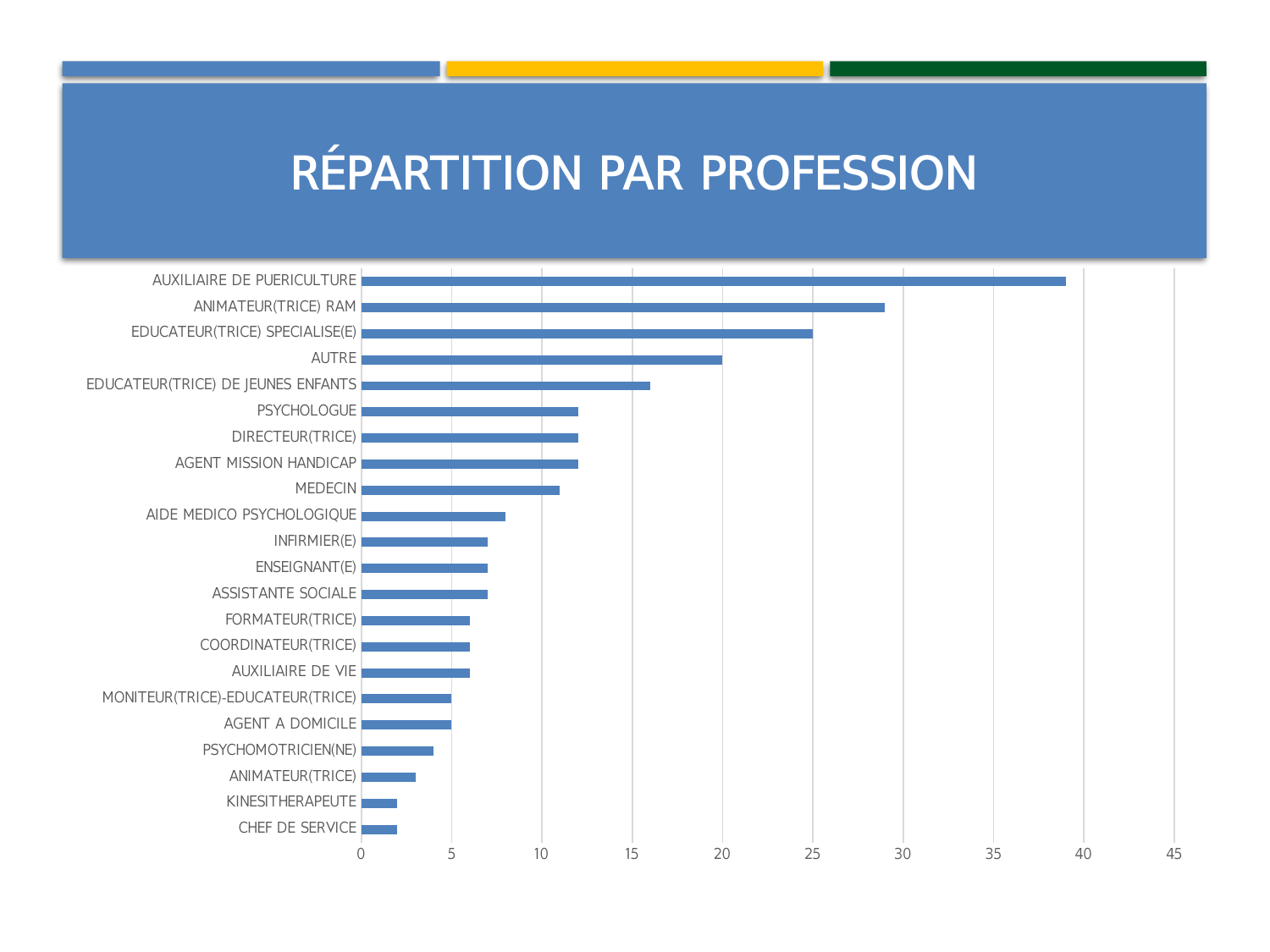

# Répartition par profession

### Chart

| Category |  |
|---|---|
| CHEF DE SERVICE | 2.0 |
| KINESITHERAPEUTE | 2.0 |
| ANIMATEUR(TRICE) | 3.0 |
| PSYCHOMOTRICIEN(NE) | 4.0 |
| AGENT A DOMICILE | 5.0 |
| MONITEUR(TRICE)-EDUCATEUR(TRICE) | 5.0 |
| AUXILIAIRE DE VIE | 6.0 |
| COORDINATEUR(TRICE) | 6.0 |
| FORMATEUR(TRICE) | 6.0 |
| ASSISTANTE SOCIALE | 7.0 |
| ENSEIGNANT(E) | 7.0 |
| INFIRMIER(E) | 7.0 |
| AIDE MEDICO PSYCHOLOGIQUE | 8.0 |
| MEDECIN | 11.0 |
| AGENT MISSION HANDICAP | 12.0 |
| DIRECTEUR(TRICE) | 12.0 |
| PSYCHOLOGUE | 12.0 |
| EDUCATEUR(TRICE) DE JEUNES ENFANTS | 16.0 |
| AUTRE | 20.0 |
| EDUCATEUR(TRICE) SPECIALISE(E) | 25.0 |
| ANIMATEUR(TRICE) RAM | 29.0 |
| AUXILIAIRE DE PUERICULTURE | 39.0 |